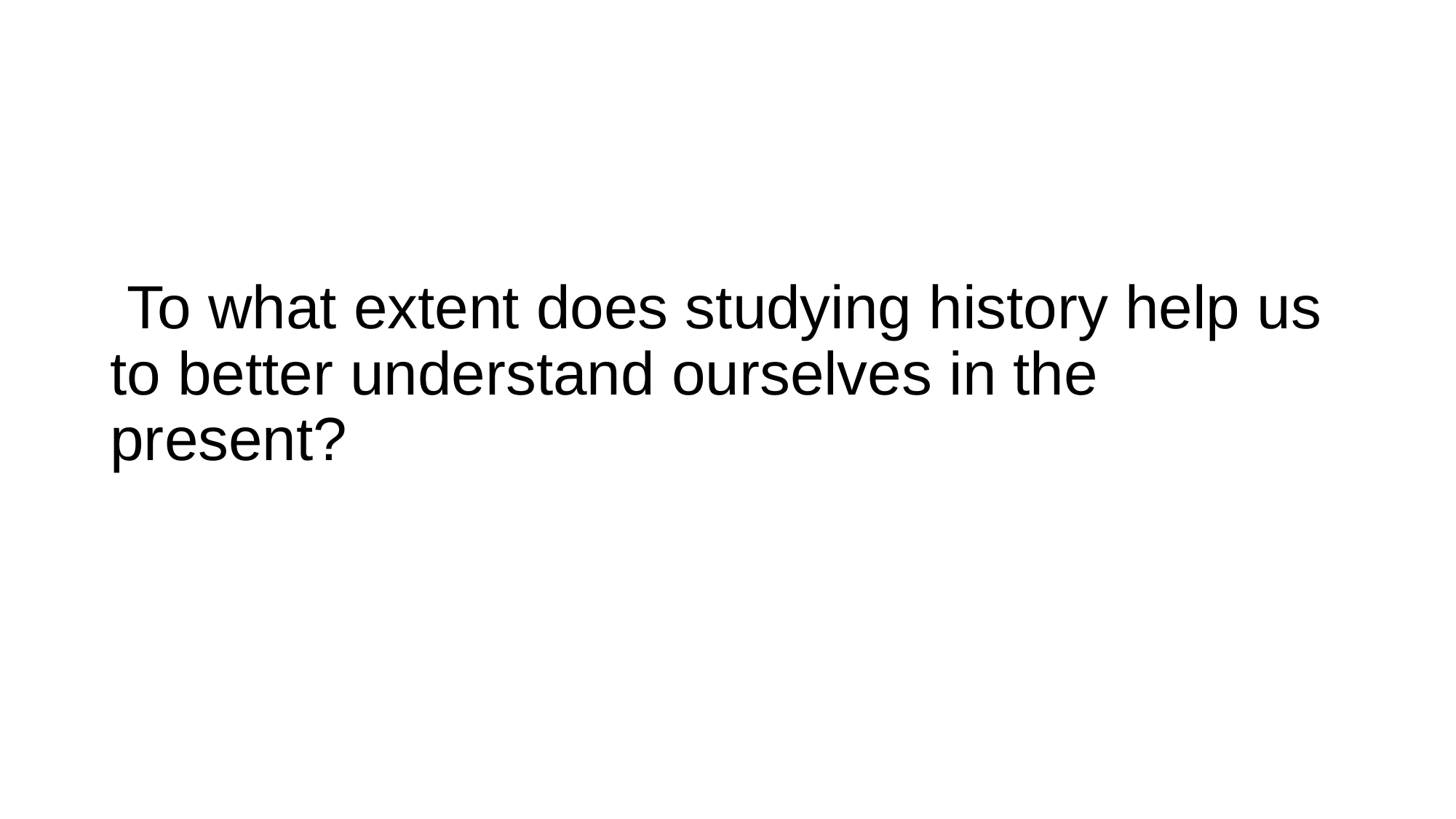

# To what extent does studying history help us to better understand ourselves in the present?